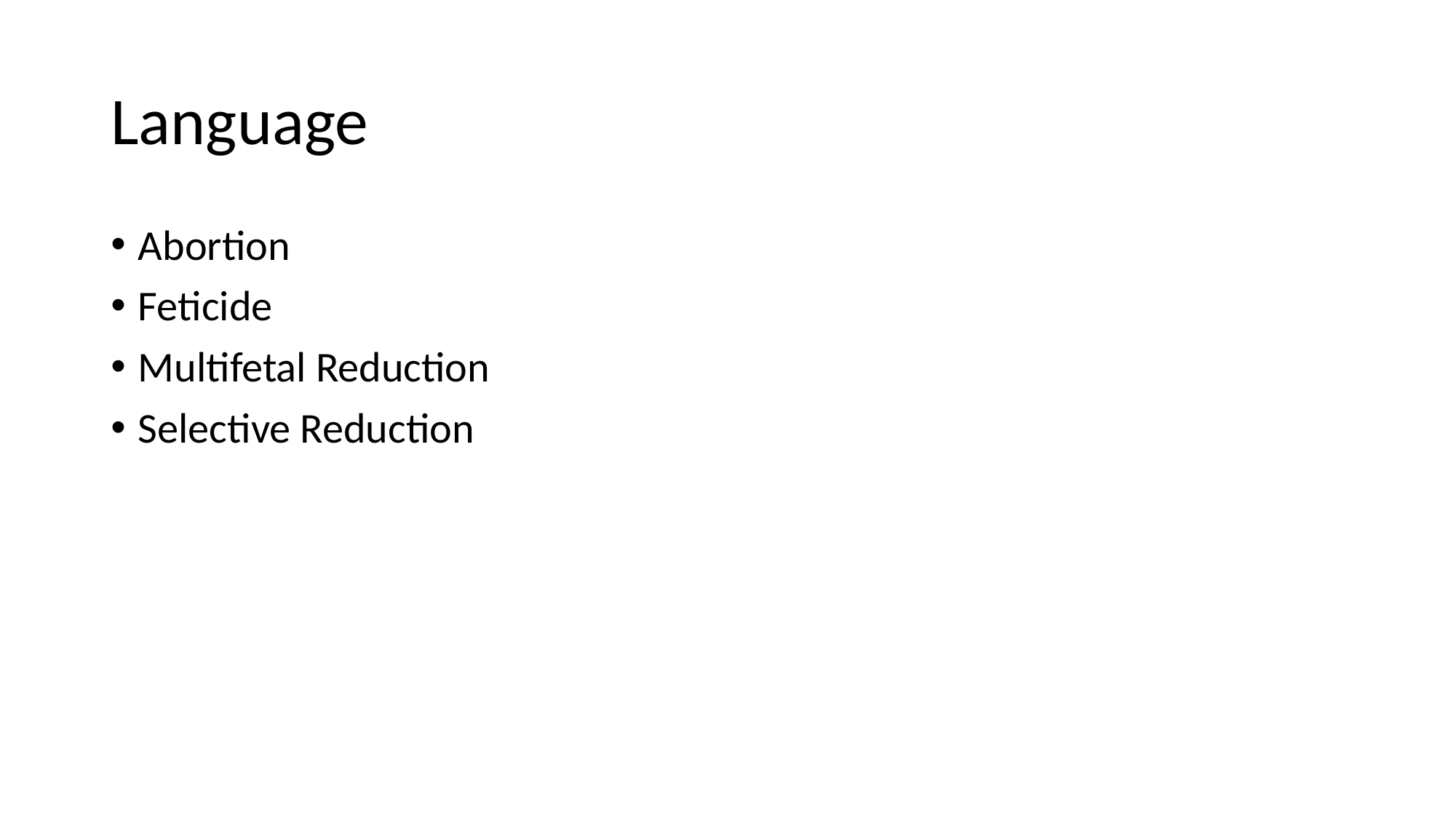

# Language
Abortion
Feticide
Multifetal Reduction
Selective Reduction